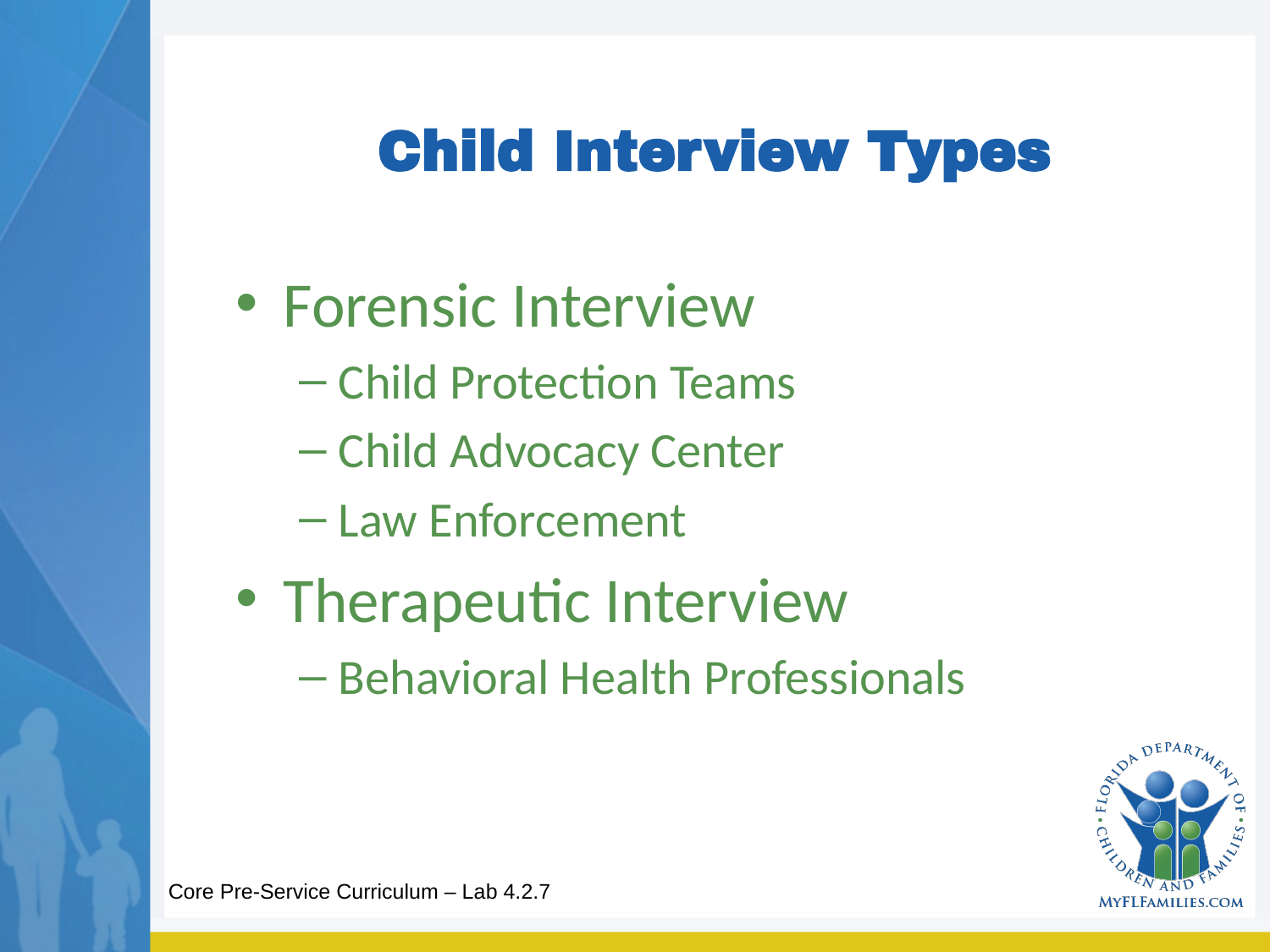

# Child Interview Types
Forensic Interview
Child Protection Teams
Child Advocacy Center
Law Enforcement
Therapeutic Interview
Behavioral Health Professionals

Core Pre-Service Curriculum – Lab 4.2.7